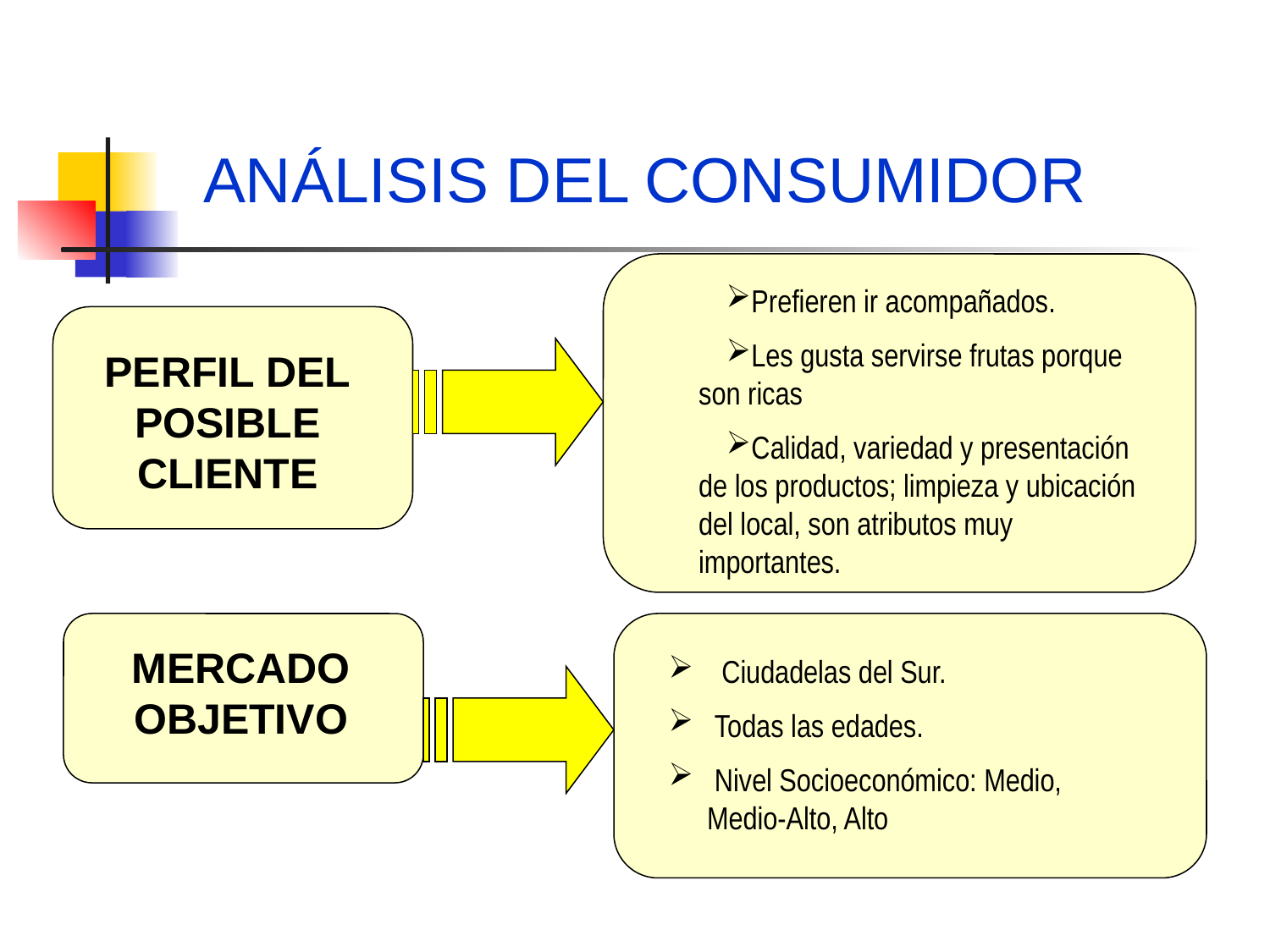

ANÁLISIS DEL CONSUMIDOR

Prefieren ir acompañados.
Les gusta servirse frutas porque son ricas
Calidad, variedad y presentación de los productos; limpieza y ubicación del local, son atributos muy importantes.

PERFIL DEL POSIBLE CLIENTE

MERCADO OBJETIVO
  Ciudadelas del Sur.
 Todas las edades.
 Nivel Socioeconómico: Medio,  Medio-Alto, Alto